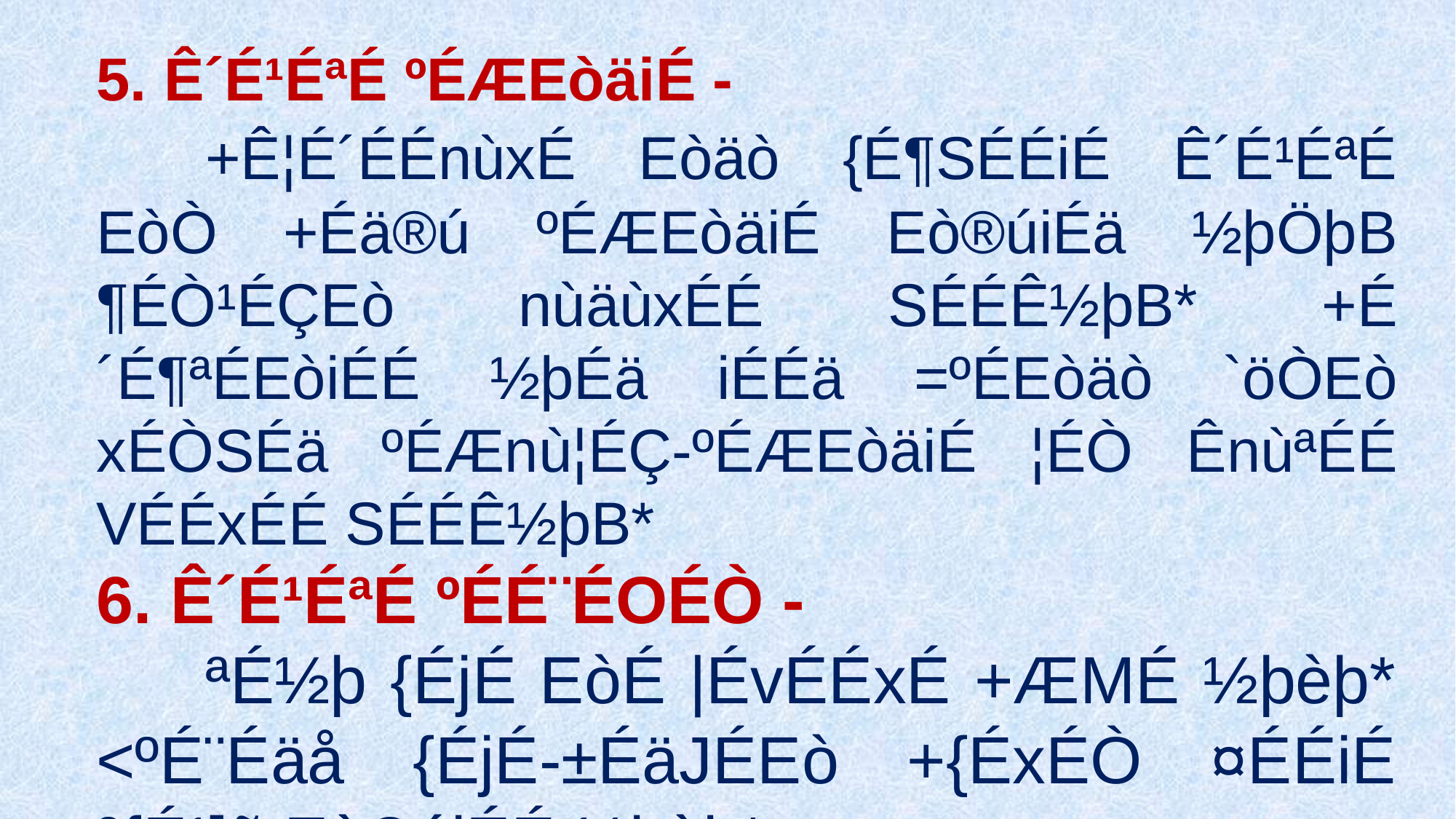

5. Ê´É¹ÉªÉ ºÉÆEòäiÉ -
	+Ê¦É´ÉÉnùxÉ Eòäò {É¶SÉÉiÉ Ê´É¹ÉªÉ EòÒ +Éä®ú ºÉÆEòäiÉ Eò®úiÉä ½þÖþB ¶ÉÒ¹ÉÇEò nùäùxÉÉ SÉÉÊ½þB* +É´É¶ªÉEòiÉÉ ½þÉä iÉÉä =ºÉEòäò `öÒEò xÉÒSÉä ºÉÆnù¦ÉÇ-ºÉÆEòäiÉ ¦ÉÒ ÊnùªÉÉ VÉÉxÉÉ SÉÉÊ½þB*
6. Ê´É¹ÉªÉ ºÉÉ¨ÉOÉÒ -
	ªÉ½þ {ÉjÉ EòÉ |ÉvÉÉxÉ +ÆMÉ ½þèþ* <ºÉ¨Éäå {ÉjÉ-±ÉäJÉEò +{ÉxÉÒ ¤ÉÉiÉ º{É¹]õ Eò®úiÉÉ ½þèþ*
7. +Ê¦É´ÉÉnùxÉÉi¨ÉEò ºÉ¨ÉÉÎ{iÉ –
	{ÉjÉ ºÉ¨ÉÉ{iÉ ½þÉäxÉä {É®ú EòÖUô Ê¶É¹]õÉSÉÉ®ú{ÉÚhÉÇ ¶É¤nù Ê±ÉJÉä VÉÉiÉä ½þèþ* VÉèºÉä ¦É´ÉnùÒªÉ +É{ÉEòÉ, +É{ÉEòÉ Ê´É·ÉºiÉ, +É{ÉEòÉ ¶ÉÖ¦ÉËSÉiÉEò +ÉÊnù*